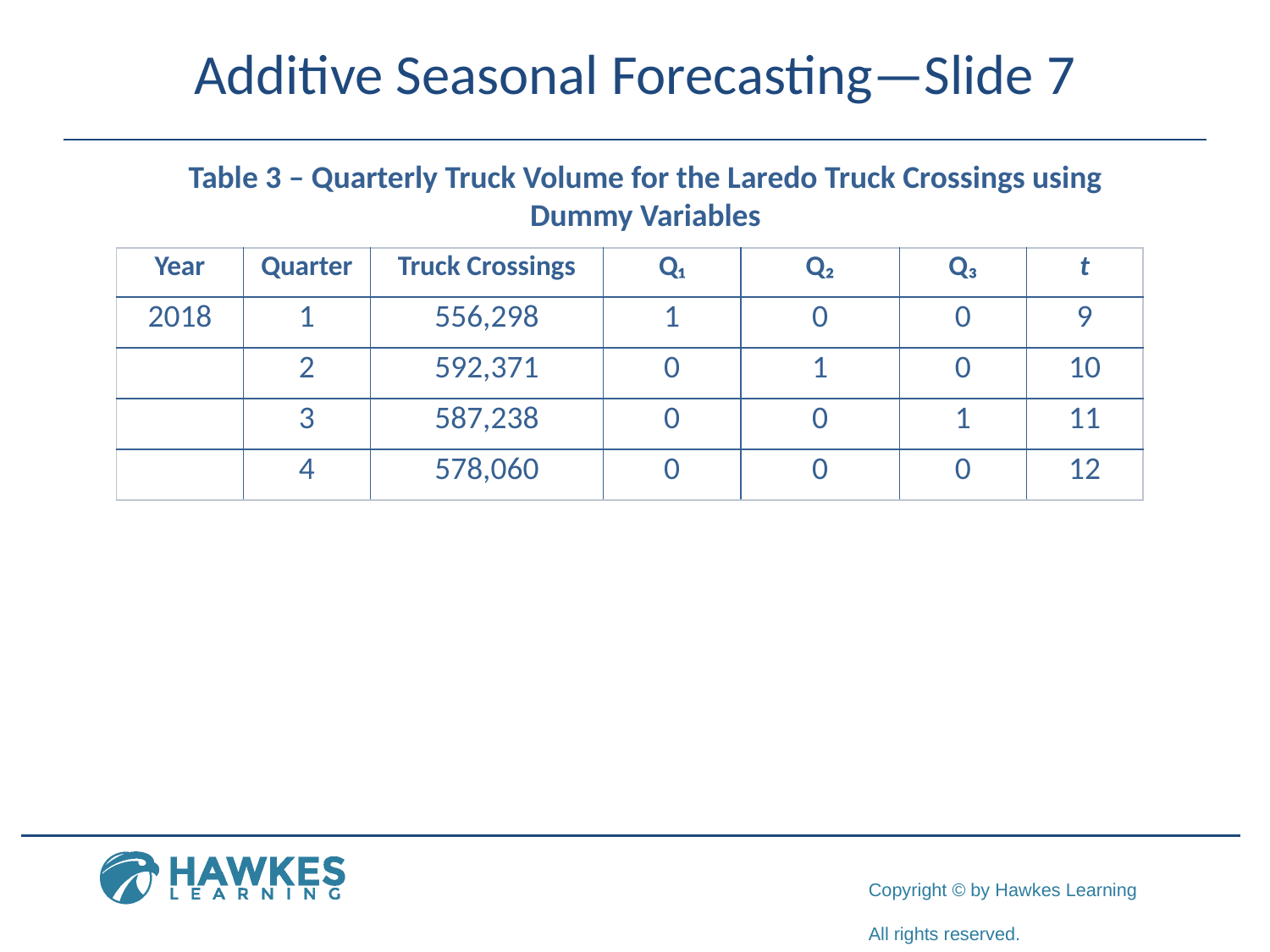

# Additive Seasonal Forecasting—Slide 7
Table 3 – Quarterly Truck Volume for the Laredo Truck Crossings using Dummy Variables
| Year | Quarter | Truck Crossings | Q₁ | Q₂ | Q₃ | t |
| --- | --- | --- | --- | --- | --- | --- |
| 2018 | 1 | 556,298 | 1 | 0 | 0 | 9 |
|  | 2 | 592,371 | 0 | 1 | 0 | 10 |
|  | 3 | 587,238 | 0 | 0 | 1 | 11 |
|  | 4 | 578,060 | 0 | 0 | 0 | 12 |